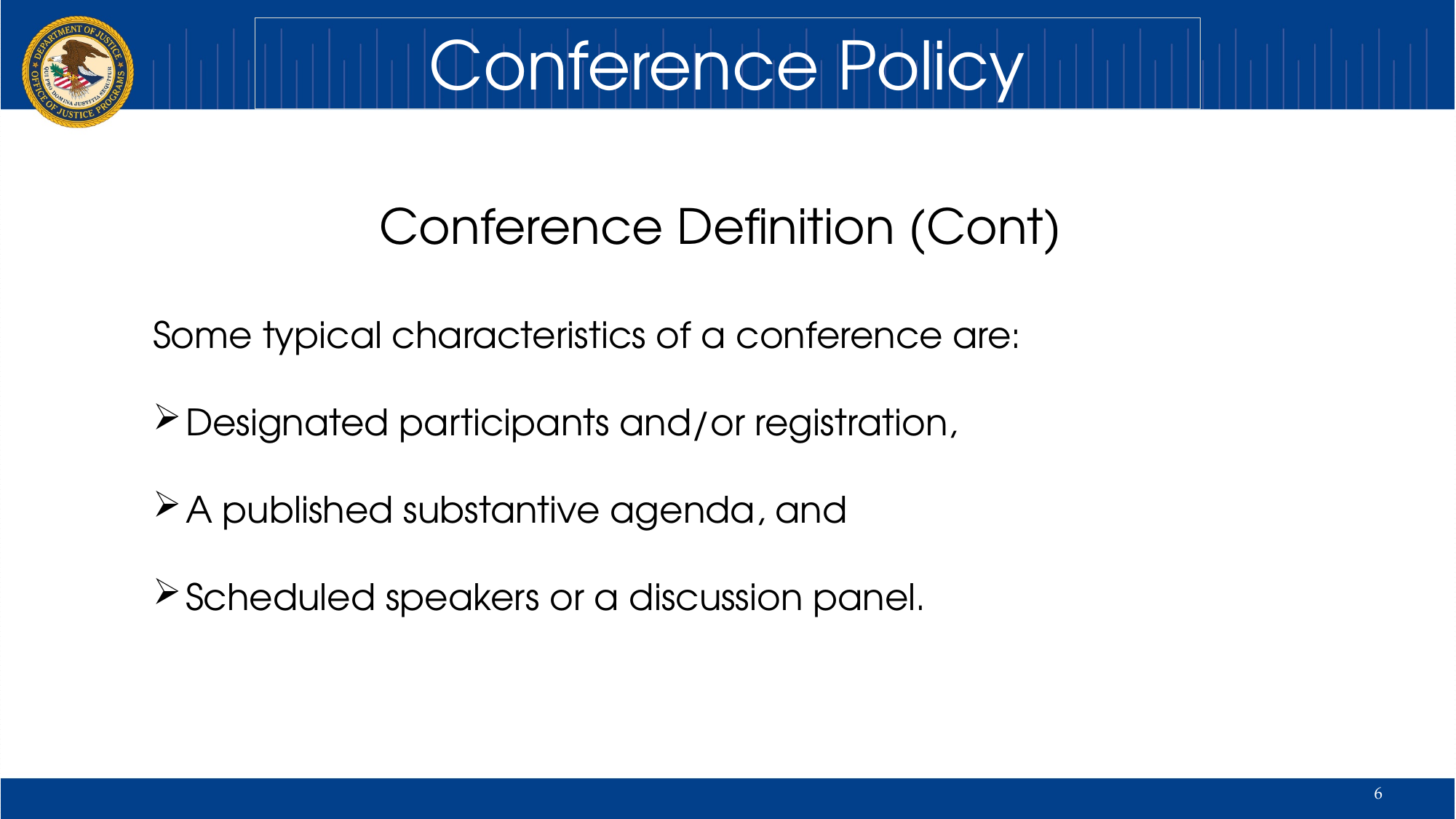

Conference Policy
Conference Definition (Cont)

Some typical characteristics of a conference are:

Designated participants and/or registration,

A published substantive agenda, and

Scheduled speakers or a discussion panel.

6